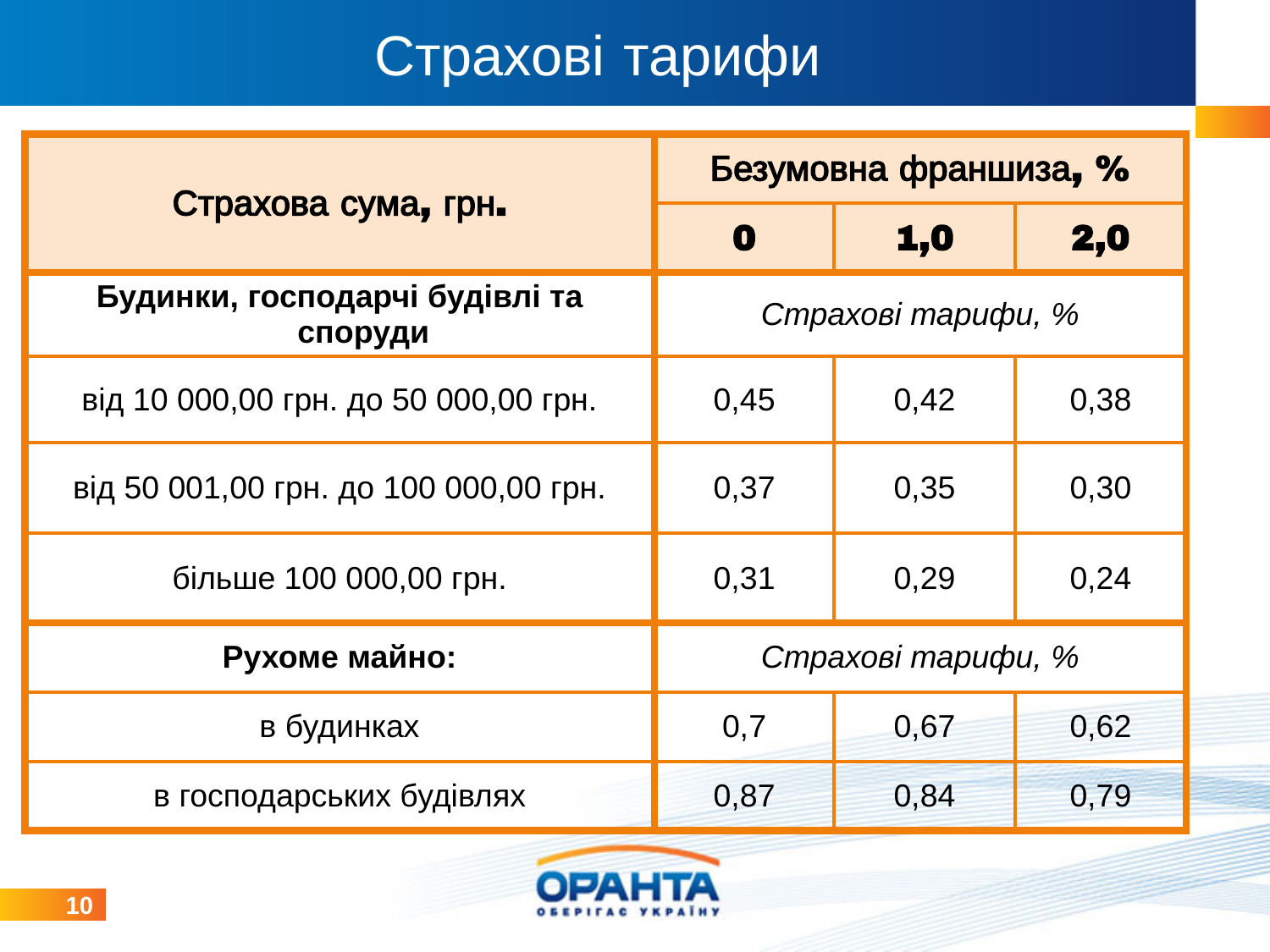

Страхові тарифи

| Страхова сума, грн. | Безумовна франшиза, % |  |  |
| --- | --- | --- | --- |
|  | 0 | 1,0 | 2,0 |
| Будинки, господарчі будівлі та споруди | Страхові тарифи, % |  |  |
| від 10 000,00 грн. до 50 000,00 грн. | 0,45 | 0,42 | 0,38 |
| від 50 001,00 грн. до 100 000,00 грн. | 0,37 | 0,35 | 0,30 |
| більше 100 000,00 грн. | 0,31 | 0,29 | 0,24 |
| Рухоме майно: | Страхові тарифи, % |  |  |
| в будинках | 0,7 | 0,67 | 0,62 |
| в господарських будівлях | 0,87 | 0,84 | 0,79 |
10